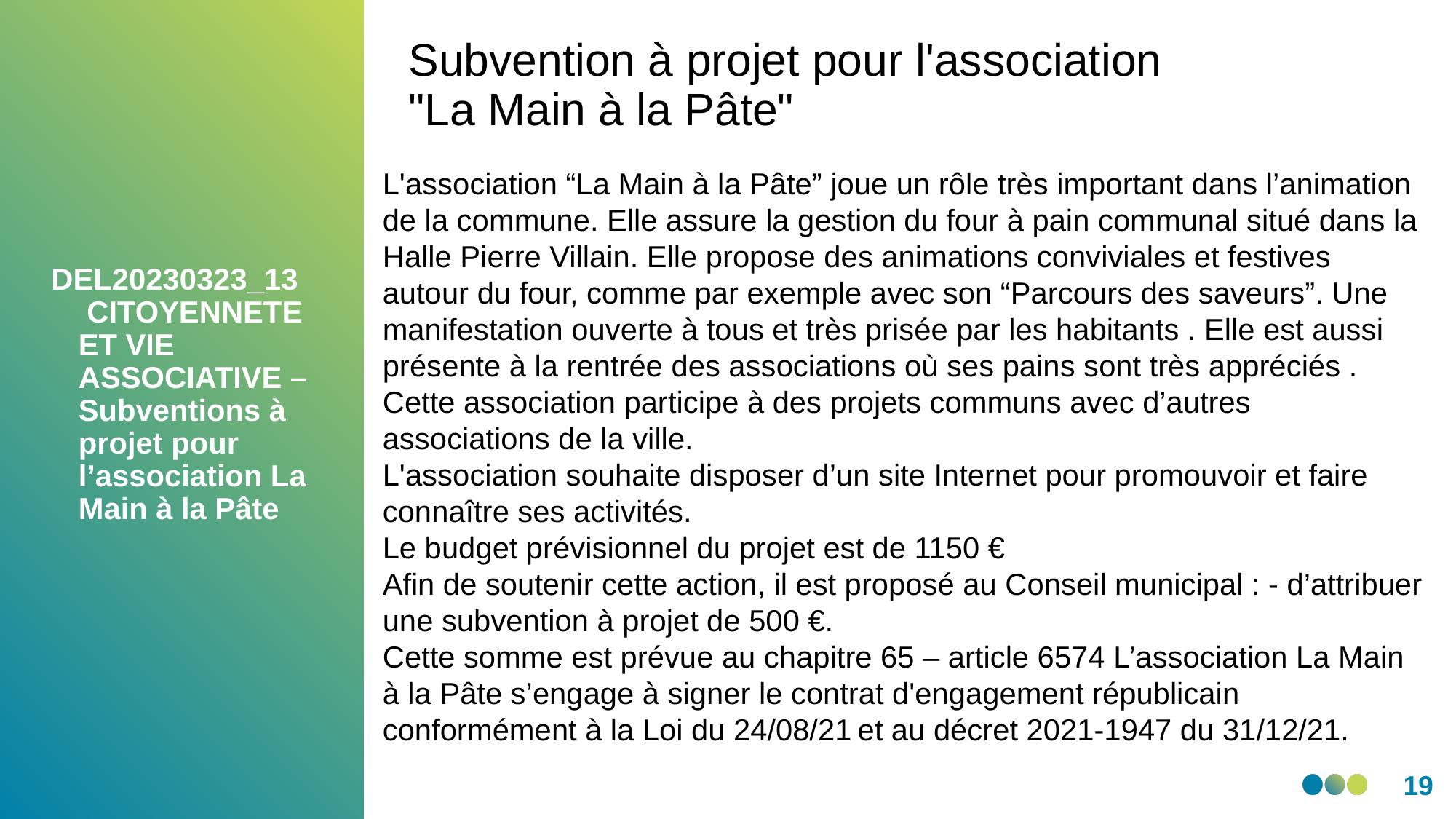

Subvention à projet pour l'association
"La Main à la Pâte"
L'association “La Main à la Pâte” joue un rôle très important dans l’animation de la commune. Elle assure la gestion du four à pain communal situé dans la Halle Pierre Villain. Elle propose des animations conviviales et festives autour du four, comme par exemple avec son “Parcours des saveurs”. Une manifestation ouverte à tous et très prisée par les habitants . Elle est aussi présente à la rentrée des associations où ses pains sont très appréciés . Cette association participe à des projets communs avec d’autres associations de la ville.
L'association souhaite disposer d’un site Internet pour promouvoir et faire connaître ses activités. 
Le budget prévisionnel du projet est de 1150 € 
Afin de soutenir cette action, il est proposé au Conseil municipal : - d’attribuer une subvention à projet de 500 €. 
Cette somme est prévue au chapitre 65 – article 6574 L’association La Main à la Pâte s’engage à signer le contrat d'engagement républicain conformément à la Loi du 24/08/21 et au décret 2021-1947 du 31/12/21.
DEL20230323_13
 CITOYENNETE ET VIE ASSOCIATIVE – Subventions à projet pour l’association La Main à la Pâte